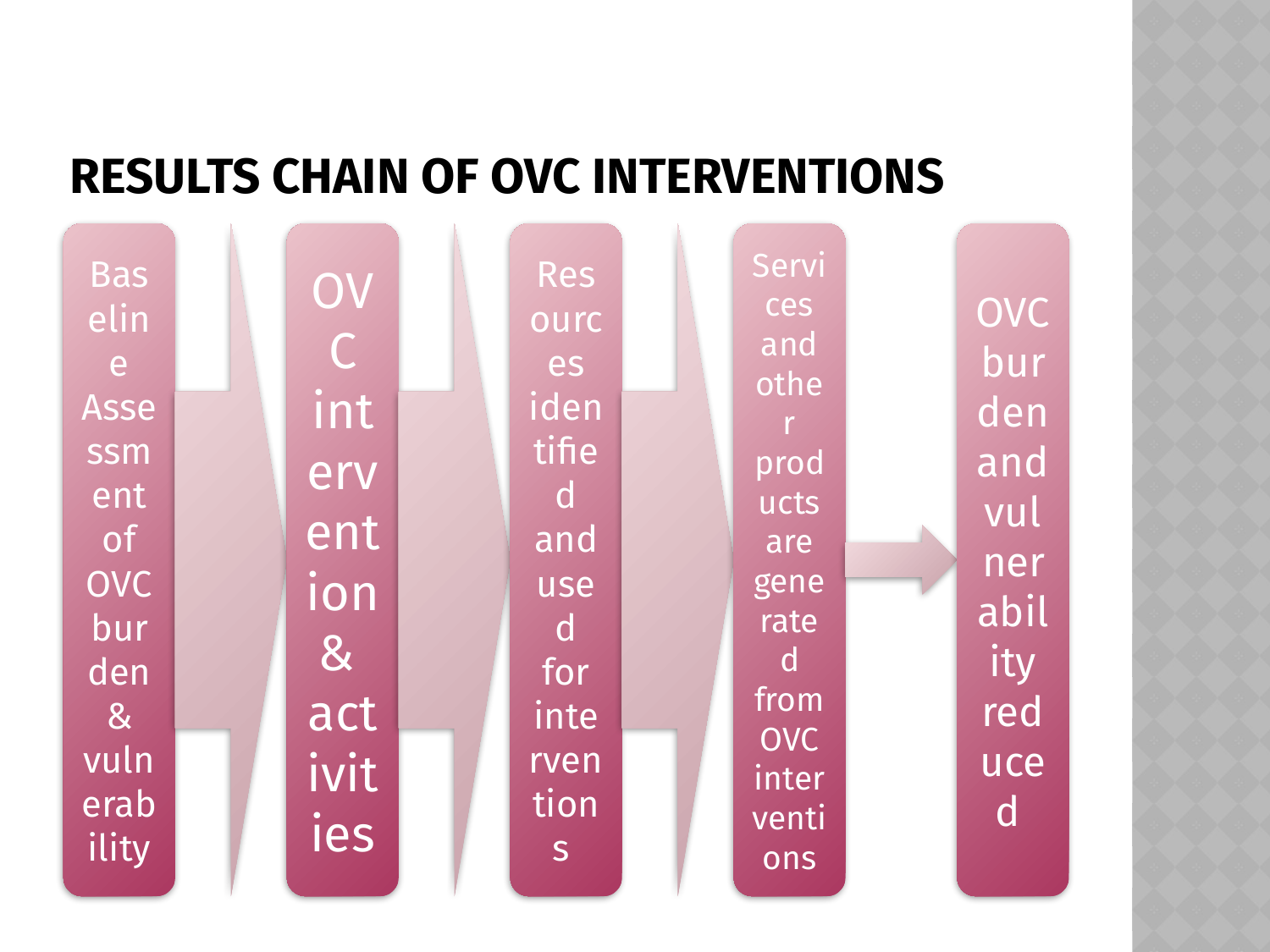

# RESULTS CHAIN of OVC interventions
Baseline Assessment of OVC burden & vulnerability
OVC intervention &  activities
Resources identified and used for interventions
Services and other products are generated from OVC interventions
OVC burden and vulnerability reduced